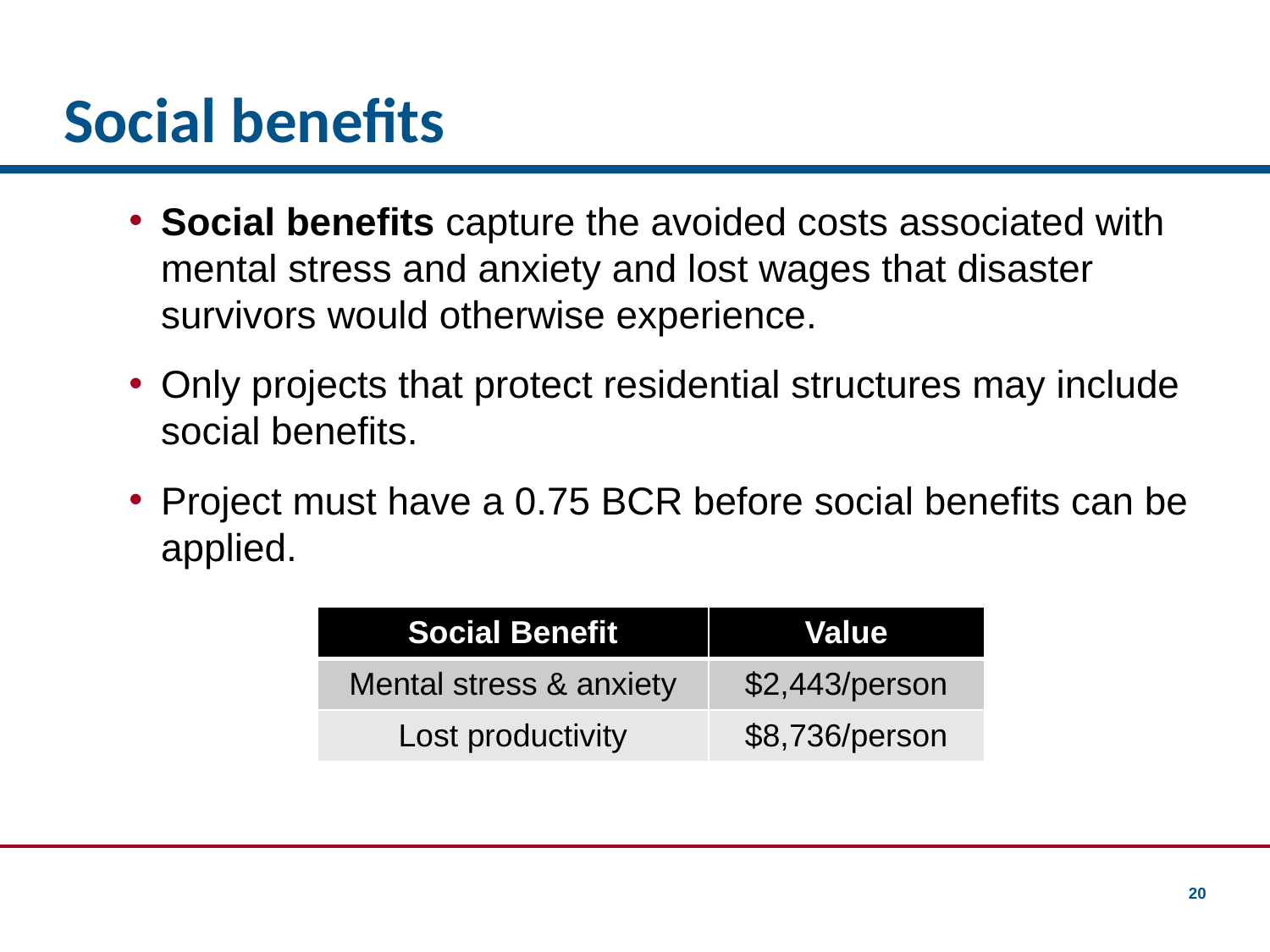

# Social benefits
Social benefits capture the avoided costs associated with mental stress and anxiety and lost wages that disaster survivors would otherwise experience.
Only projects that protect residential structures may include social benefits.
Project must have a 0.75 BCR before social benefits can be applied.

| Social Benefit | Value |
| --- | --- |
| Mental stress & anxiety | $2,443/person |
| Lost productivity | $8,736/person |
20